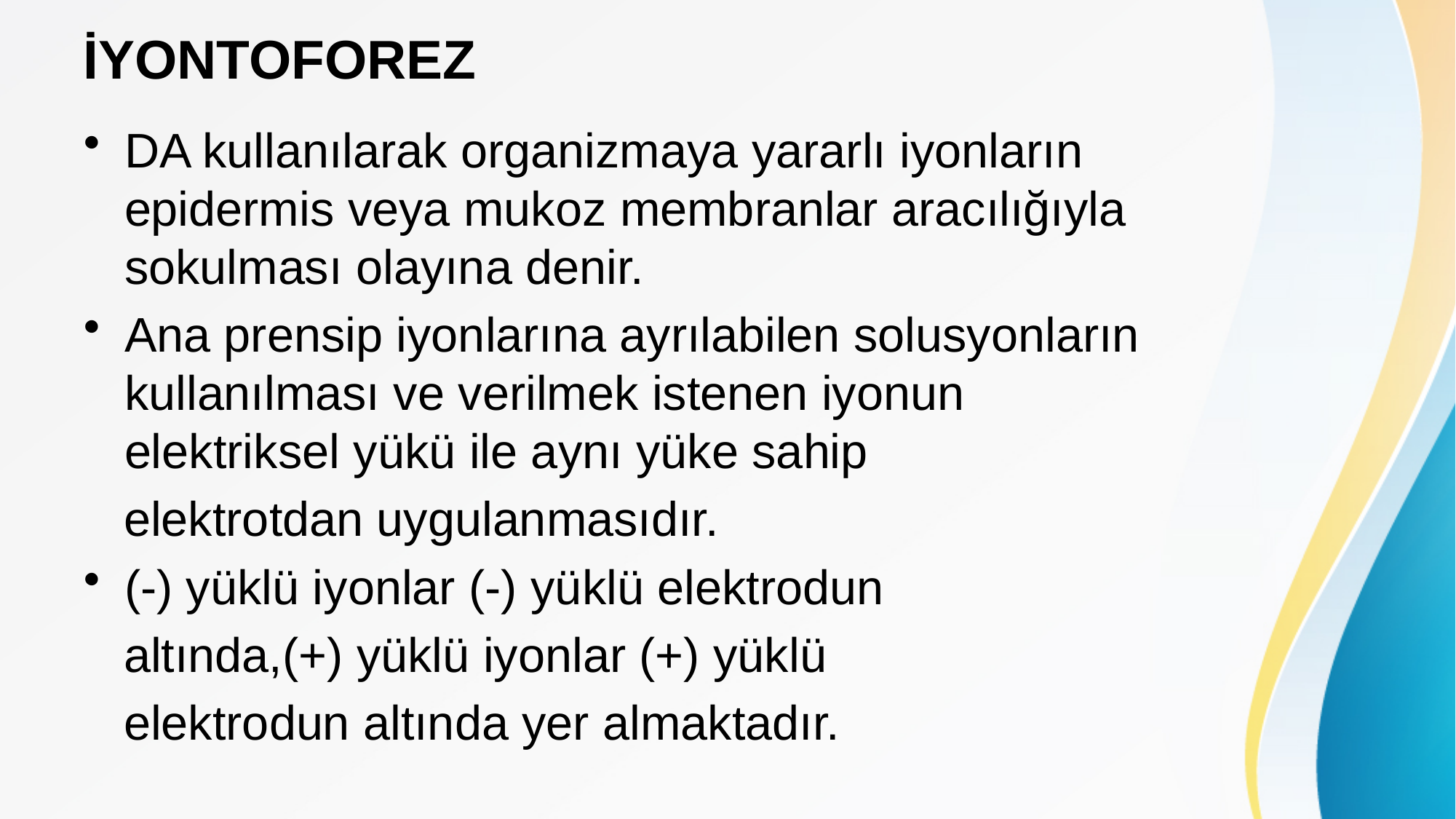

# İYONTOFOREZ
DA kullanılarak organizmaya yararlı iyonların epidermis veya mukoz membranlar aracılığıyla sokulması olayına denir.
Ana prensip iyonlarına ayrılabilen solusyonların kullanılması ve verilmek istenen iyonun elektriksel yükü ile aynı yüke sahip
   elektrotdan uygulanmasıdır.
(-) yüklü iyonlar (-) yüklü elektrodun
   altında,(+) yüklü iyonlar (+) yüklü
   elektrodun altında yer almaktadır.